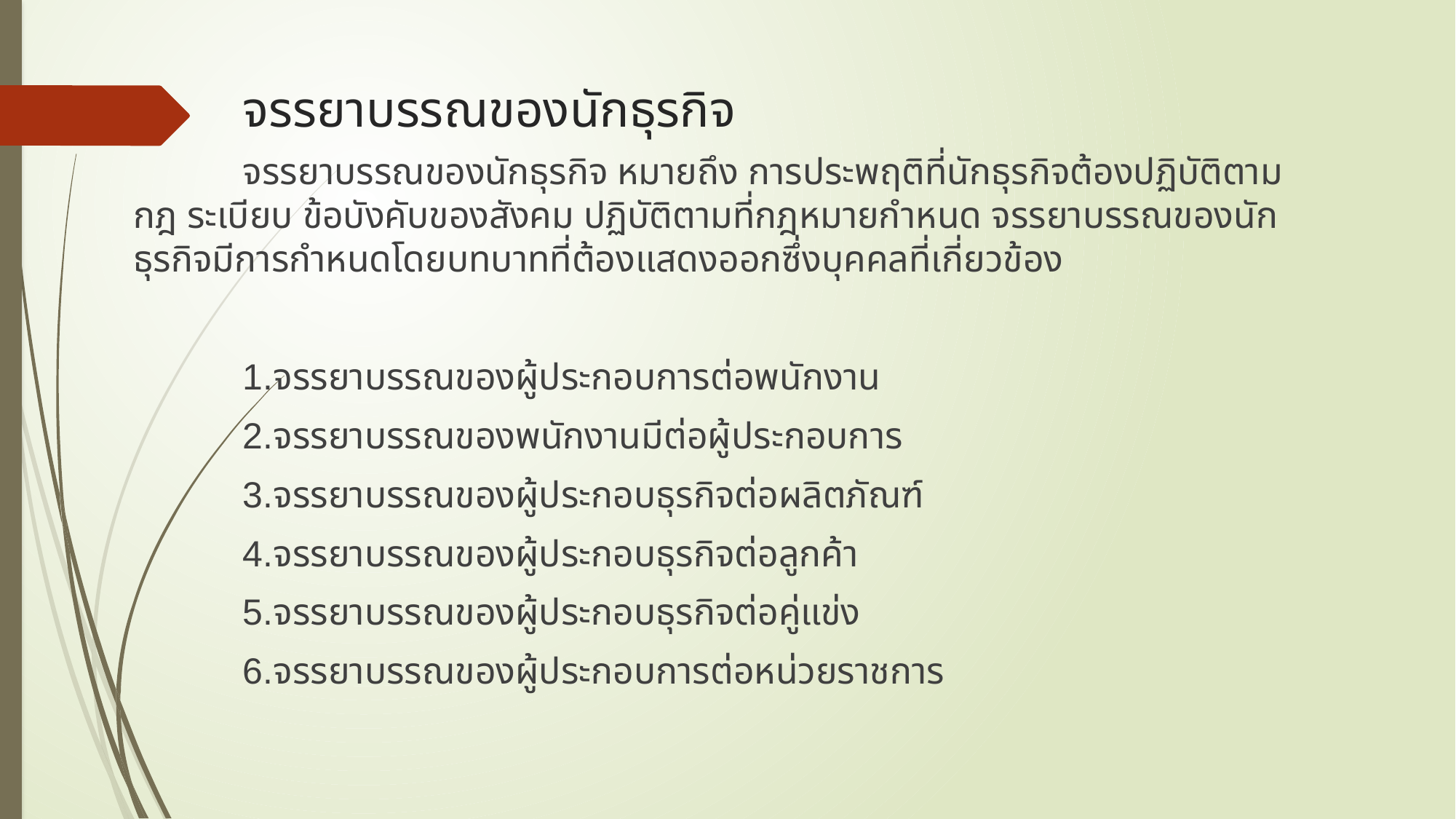

# จรรยาบรรณของนักธุรกิจ
	จรรยาบรรณของนักธุรกิจ หมายถึง การประพฤติที่นักธุรกิจต้องปฏิบัติตามกฎ ระเบียบ ข้อบังคับของสังคม ปฏิบัติตามที่กฎหมายกำหนด จรรยาบรรณของนักธุรกิจมีการกำหนดโดยบทบาทที่ต้องแสดงออกซึ่งบุคคลที่เกี่ยวข้อง

	1.จรรยาบรรณของผู้ประกอบการต่อพนักงาน
	2.จรรยาบรรณของพนักงานมีต่อผู้ประกอบการ
	3.จรรยาบรรณของผู้ประกอบธุรกิจต่อผลิตภัณฑ์
	4.จรรยาบรรณของผู้ประกอบธุรกิจต่อลูกค้า
	5.จรรยาบรรณของผู้ประกอบธุรกิจต่อคู่แข่ง
	6.จรรยาบรรณของผู้ประกอบการต่อหน่วยราชการ